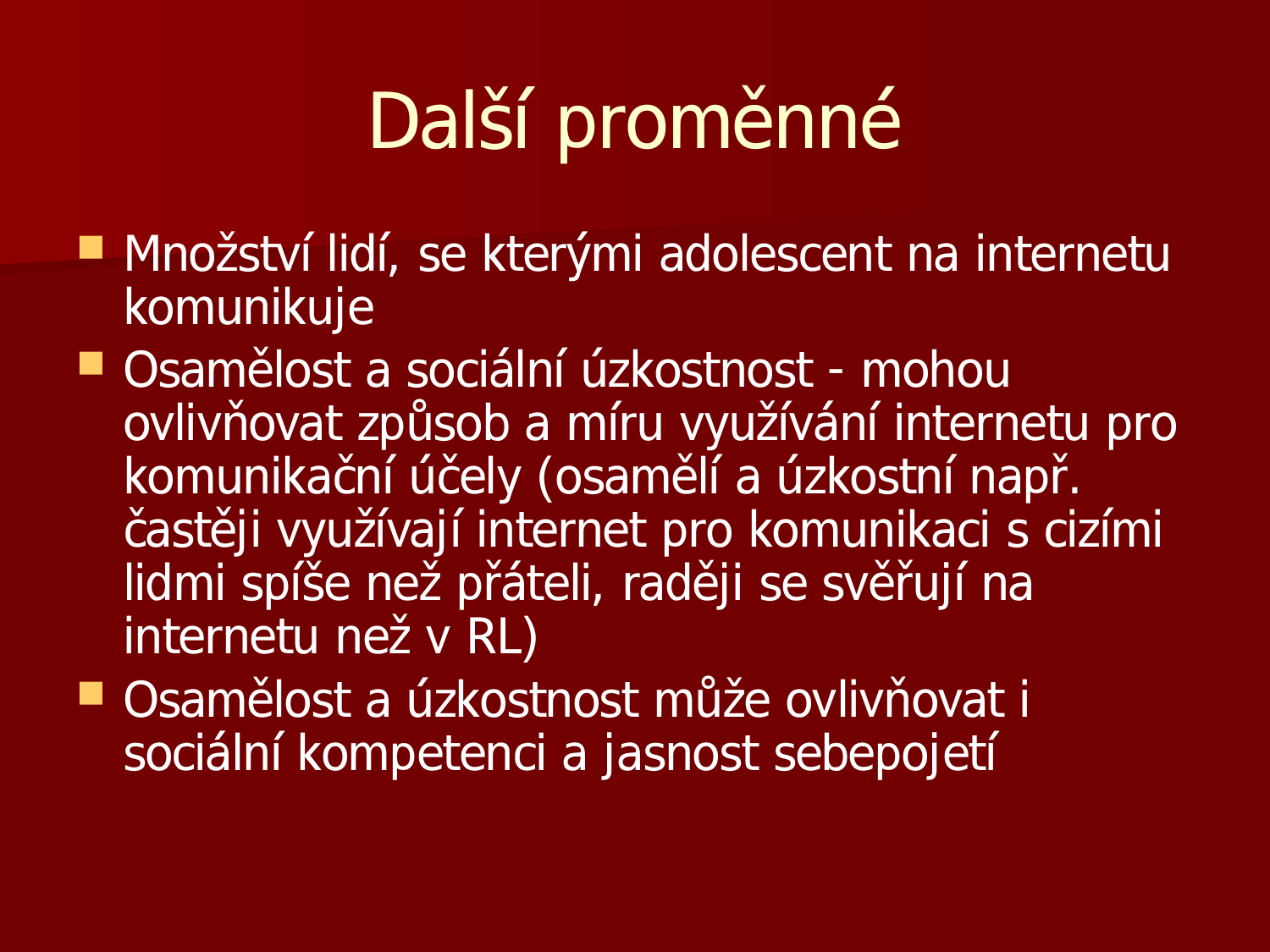

# Další proměnné
Množství lidí, se kterými adolescent na internetu komunikuje
Osamělost a sociální úzkostnost - mohou ovlivňovat způsob a míru využívání internetu pro komunikační účely (osamělí a úzkostní např. častěji využívají internet pro komunikaci s cizími lidmi spíše než přáteli, raději se svěřují na internetu než v RL)
Osamělost a úzkostnost může ovlivňovat i sociální kompetenci a jasnost sebepojetí